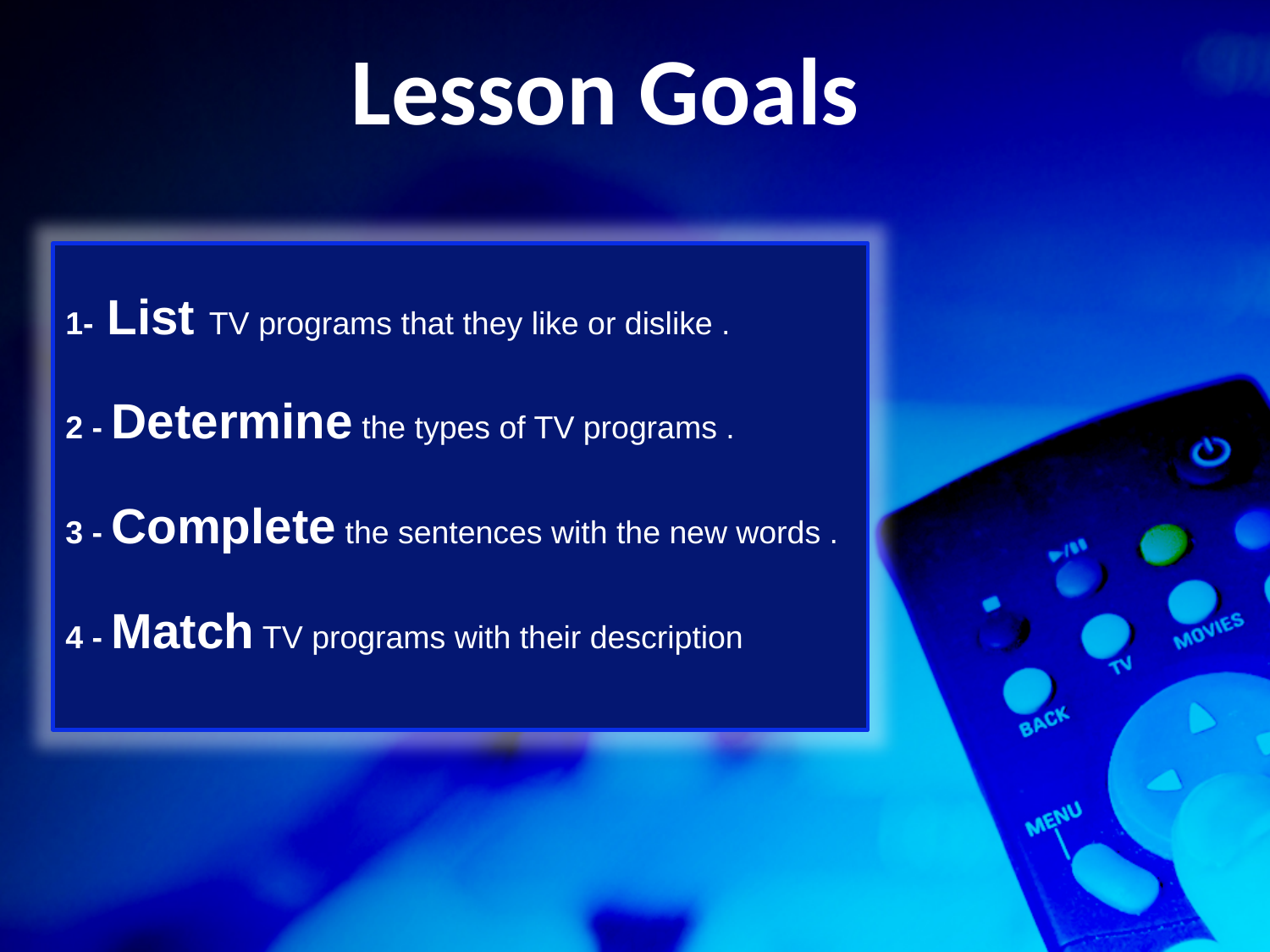

Lesson Goals
1- List TV programs that they like or dislike .
2 - Determine the types of TV programs .
3 - Complete the sentences with the new words .
4 - Match TV programs with their description